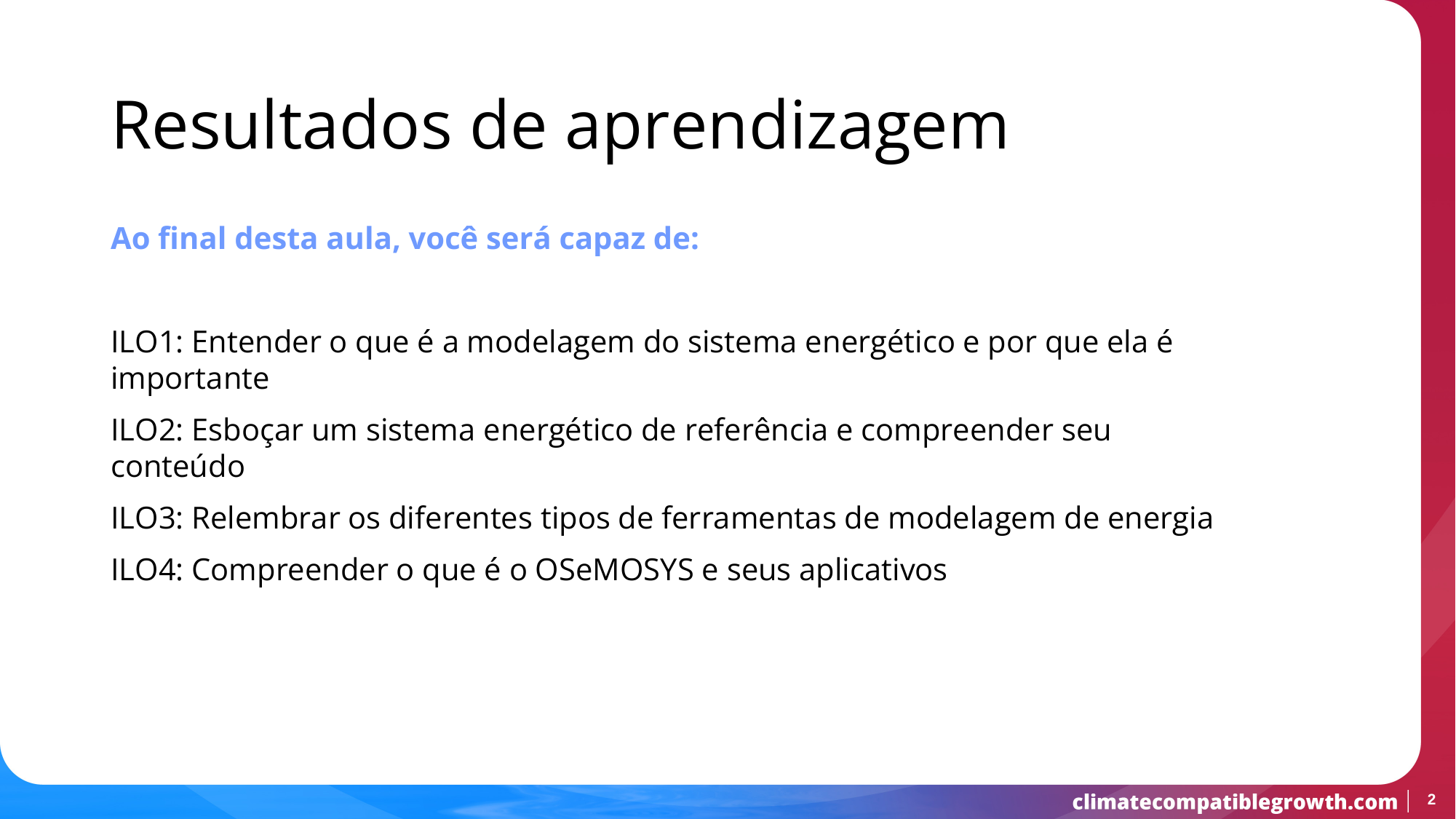

Resultados de aprendizagem
Ao final desta aula, você será capaz de:

ILO1: Entender o que é a modelagem do sistema energético e por que ela é importante
ILO2: Esboçar um sistema energético de referência e compreender seu conteúdo
ILO3: Relembrar os diferentes tipos de ferramentas de modelagem de energia
ILO4: Compreender o que é o OSeMOSYS e seus aplicativos
2